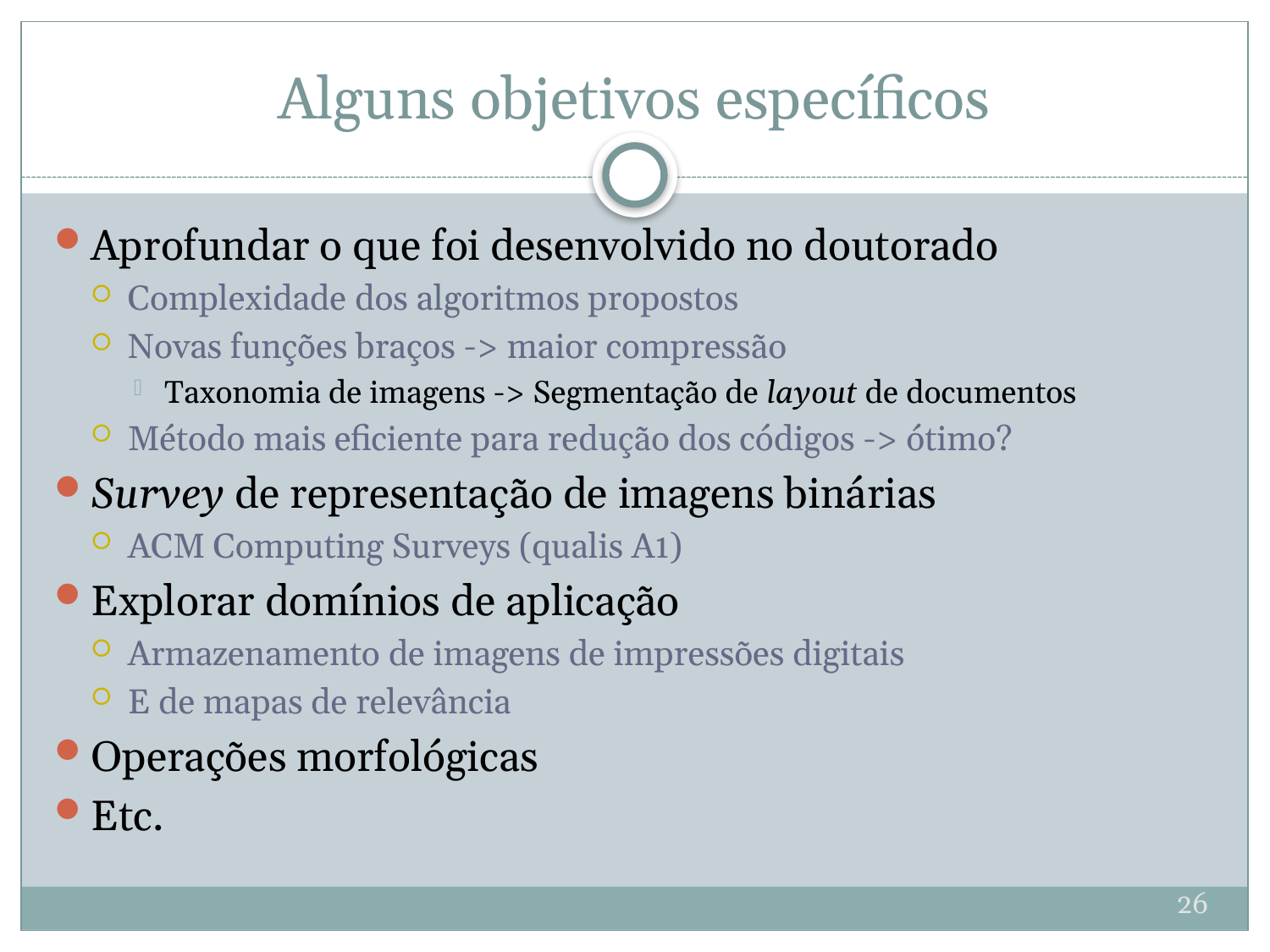

# Alguns objetivos específicos
Aprofundar o que foi desenvolvido no doutorado
Complexidade dos algoritmos propostos
Novas funções braços -> maior compressão
Taxonomia de imagens -> Segmentação de layout de documentos
Método mais eficiente para redução dos códigos -> ótimo?
Survey de representação de imagens binárias
ACM Computing Surveys (qualis A1)
Explorar domínios de aplicação
Armazenamento de imagens de impressões digitais
E de mapas de relevância
Operações morfológicas
Etc.

26